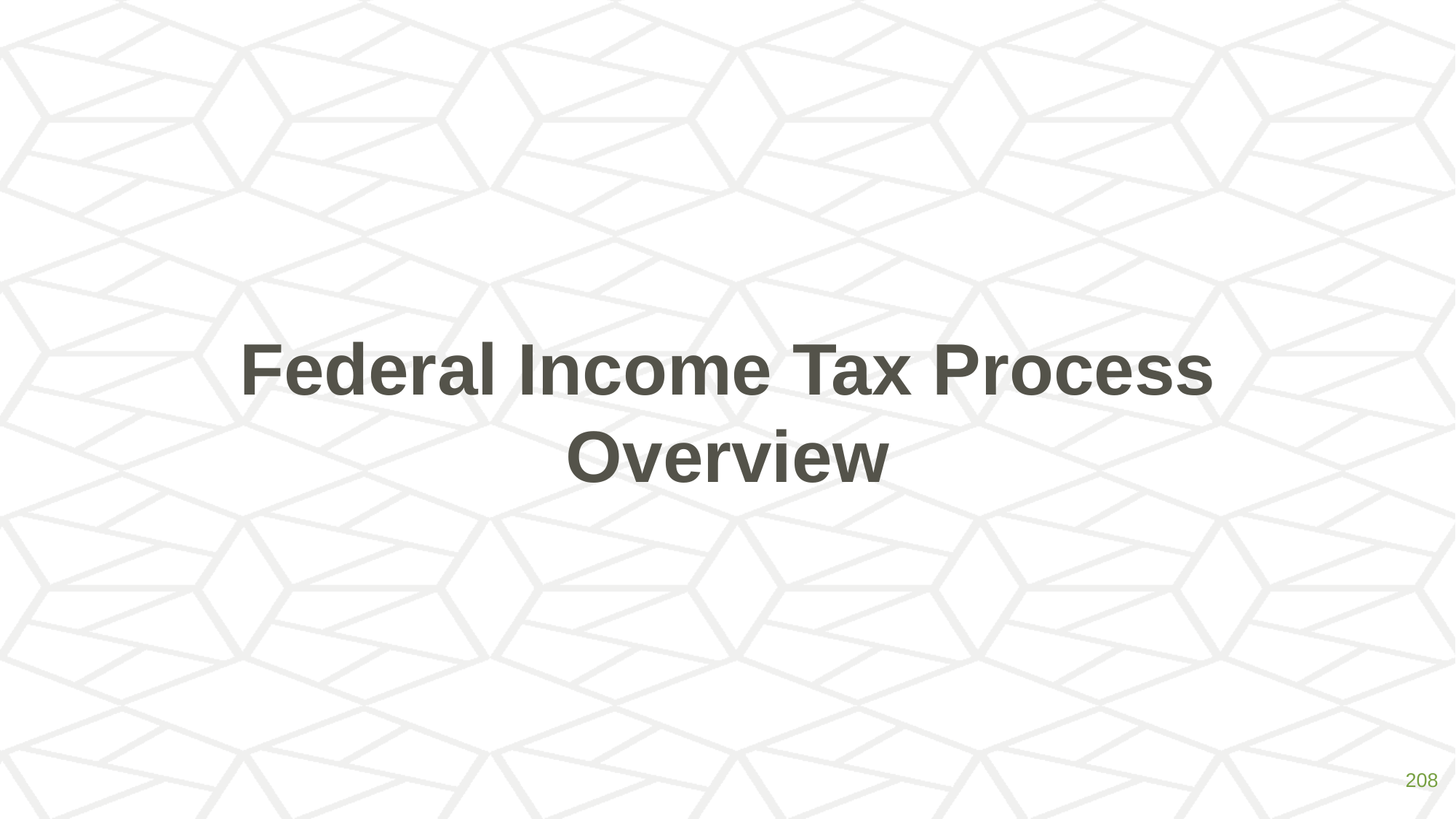

# Federal Income Tax Process Overview
208